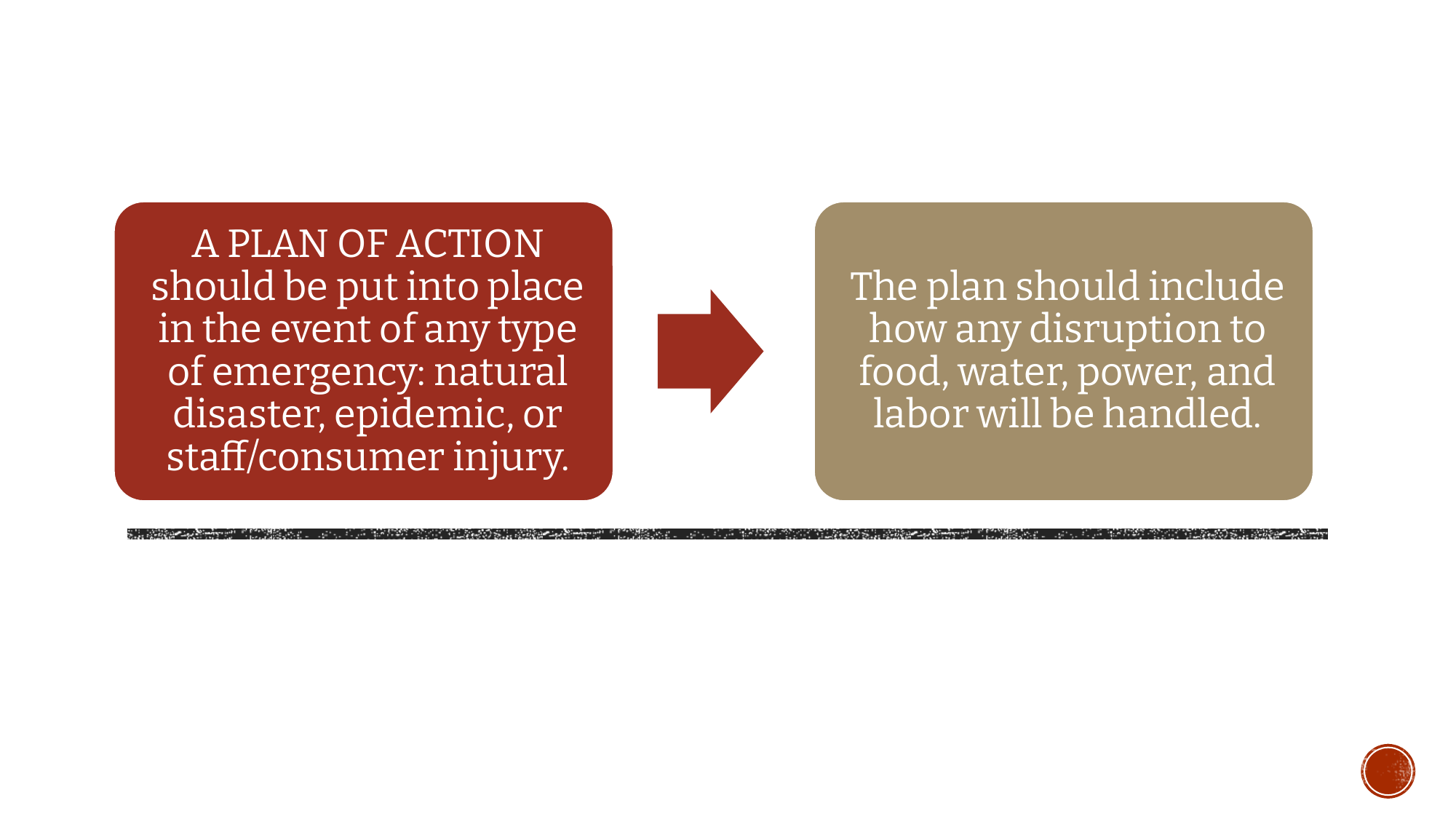

A PLAN OF ACTION should be put into place in the event of any type of emergency: natural disaster, epidemic, or staff/consumer injury.

The plan should include how any disruption to food, water, power, and labor will be handled.